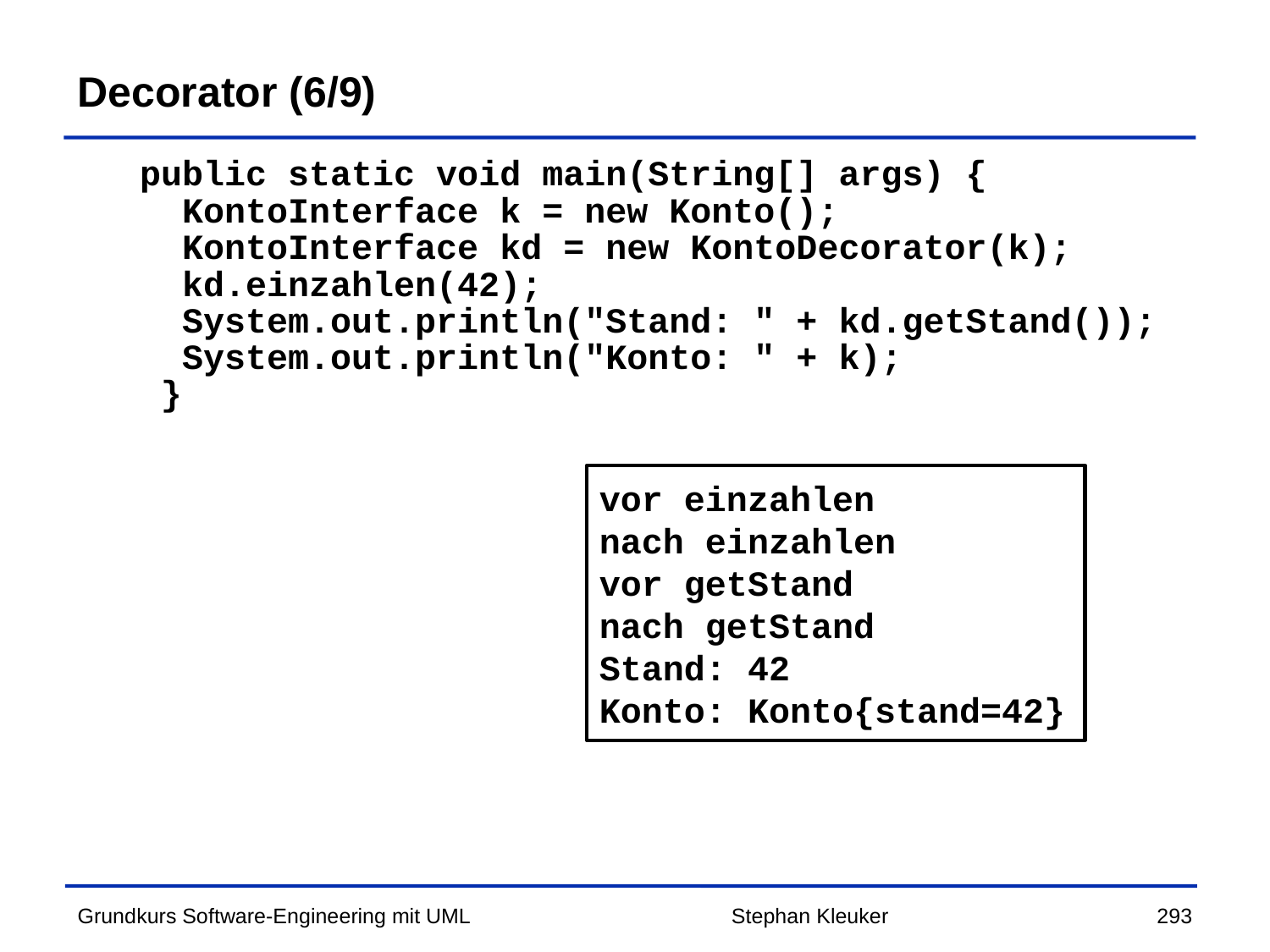

# Decorator (6/9)
   public static void main(String[] args) {
     KontoInterface k = new Konto();
     KontoInterface kd = new KontoDecorator(k);
     kd.einzahlen(42);
     System.out.println("Stand: " + kd.getStand());
     System.out.println("Konto: " + k);
    }
vor einzahlen
nach einzahlen
vor getStand
nach getStand
Stand: 42
Konto: Konto{stand=42}
Stephan Kleuker